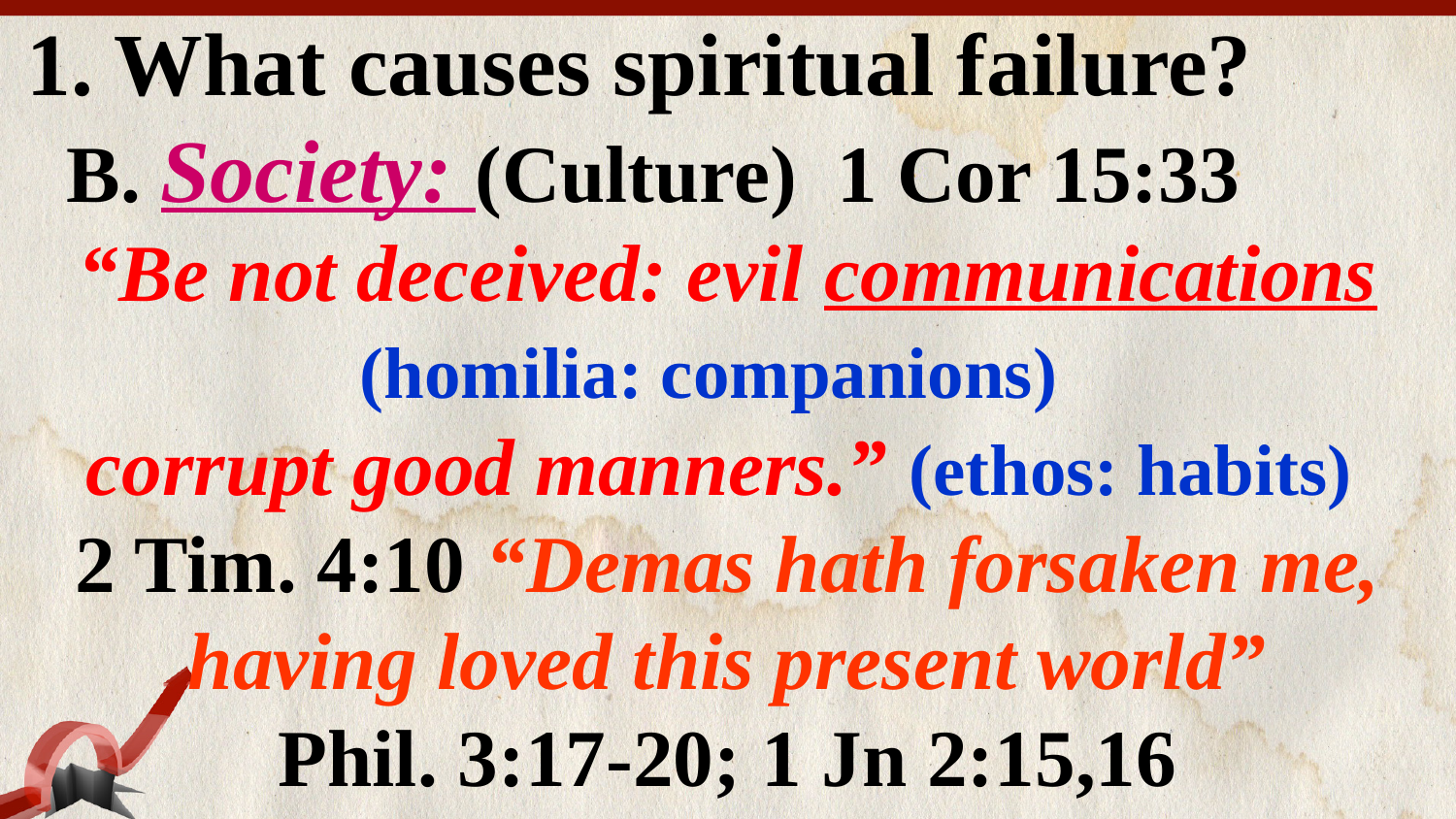

1. What causes spiritual failure?
  B. Society: (Culture)  1 Cor 15:33
“Be not deceived: evil communications (homilia: companions)
corrupt good manners.” (ethos: habits)
2 Tim. 4:10 “Demas hath forsaken me, having loved this present world”
Phil. 3:17-20; 1 Jn 2:15,16